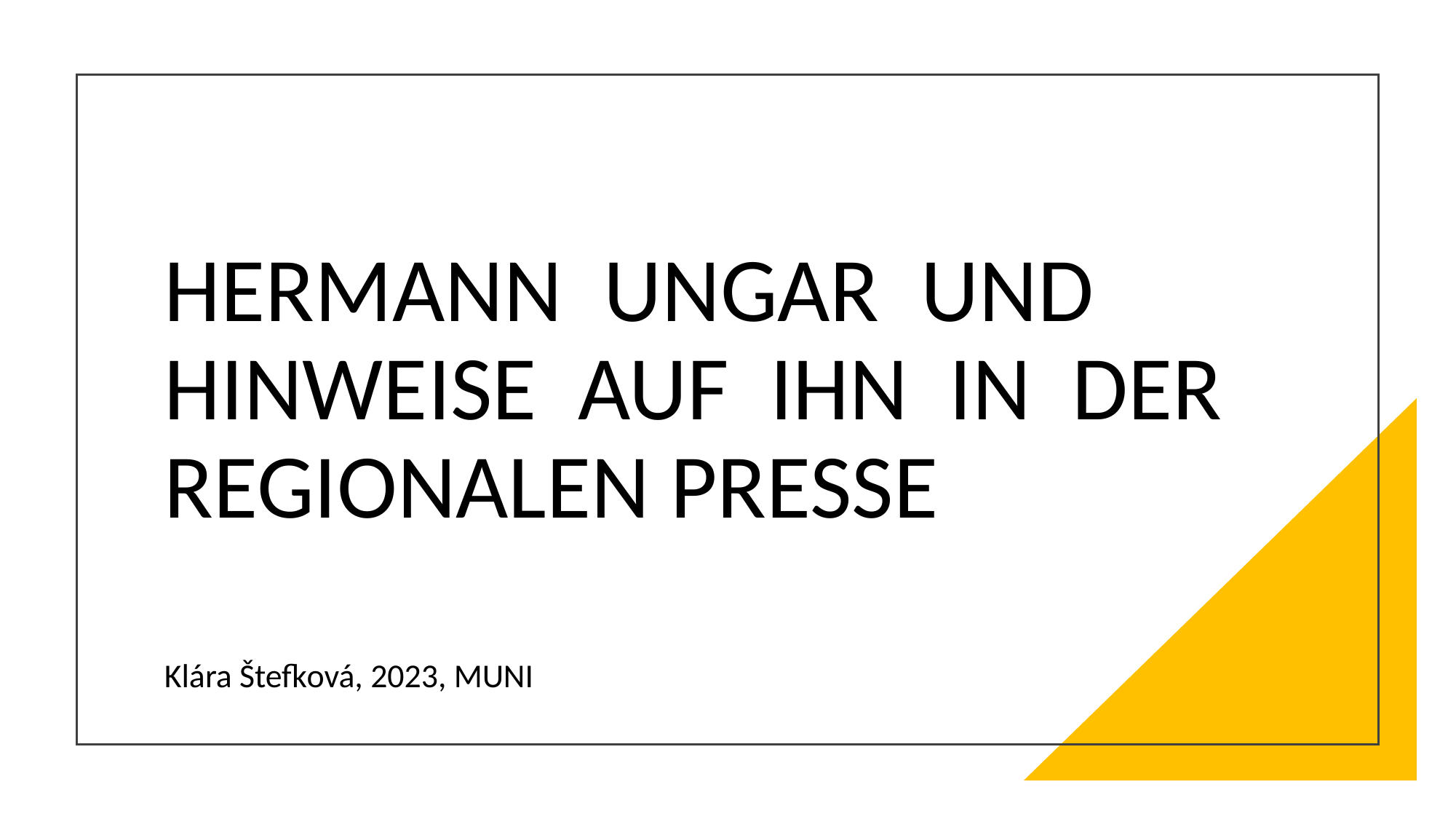

# HERMANN  UNGAR  UND  HINWEISE  AUF  IHN  IN  DER REGIONALEN PRESSE

Klára Štefková, 2023, MUNI